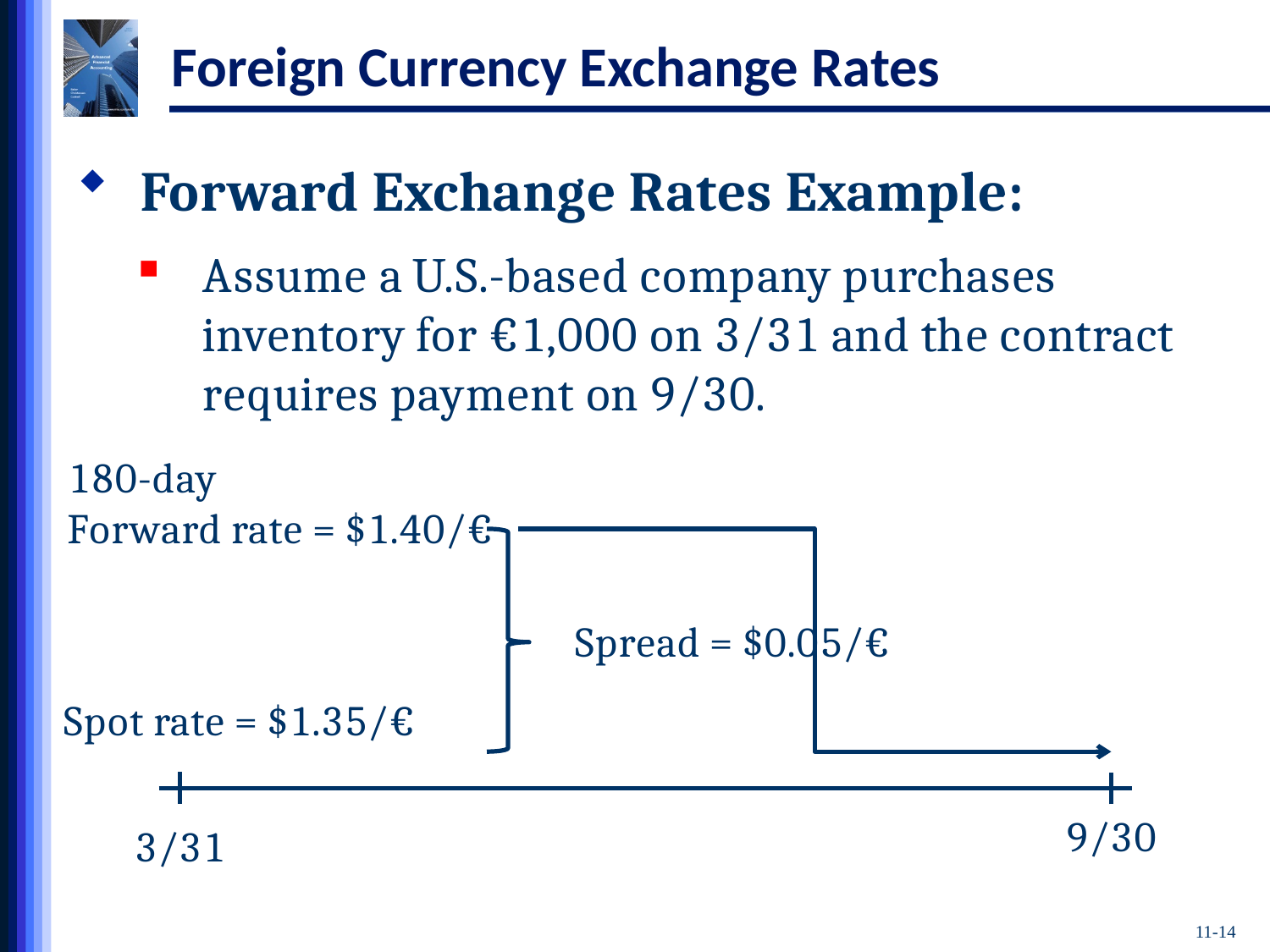

# Foreign Currency Exchange Rates
Forward Exchange Rates Example:
Assume a U.S.-based company purchases inventory for €1,000 on 3/31 and the contract requires payment on 9/30.

180-day
Forward rate = $1.40/€

Spread = $0.05/€
Spot rate = $1.35/€
9/30
3/31
11-14